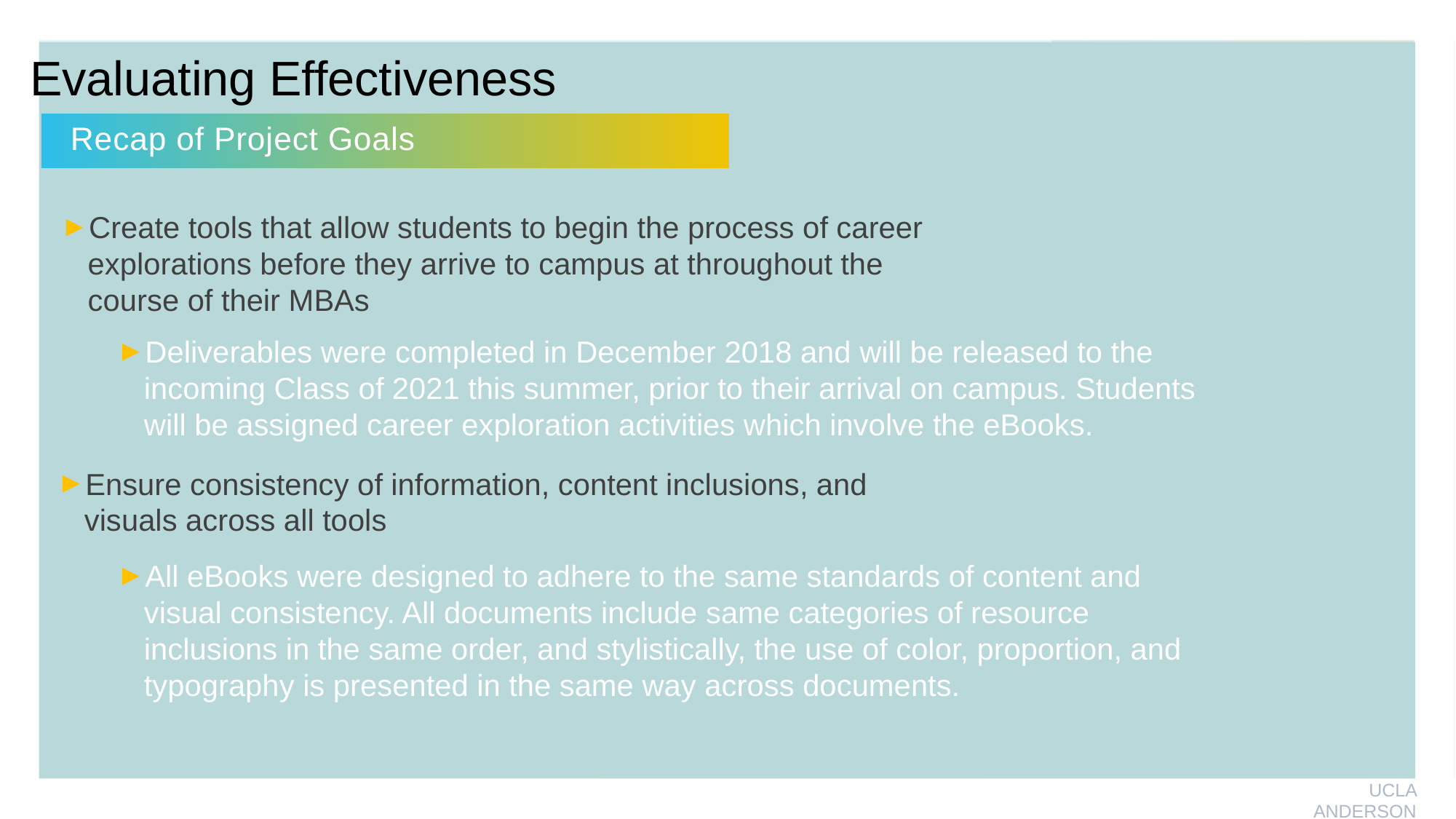

Evaluating Effectiveness

Recap of Project Goals
Create tools that allow students to begin the process of career explorations before they arrive to campus at throughout the course of their MBAs
Deliverables were completed in December 2018 and will be released to the incoming Class of 2021 this summer, prior to their arrival on campus. Students will be assigned career exploration activities which involve the eBooks.
Ensure consistency of information, content inclusions, and visuals across all tools
All eBooks were designed to adhere to the same standards of content and visual consistency. All documents include same categories of resource inclusions in the same order, and stylistically, the use of color, proportion, and typography is presented in the same way across documents.